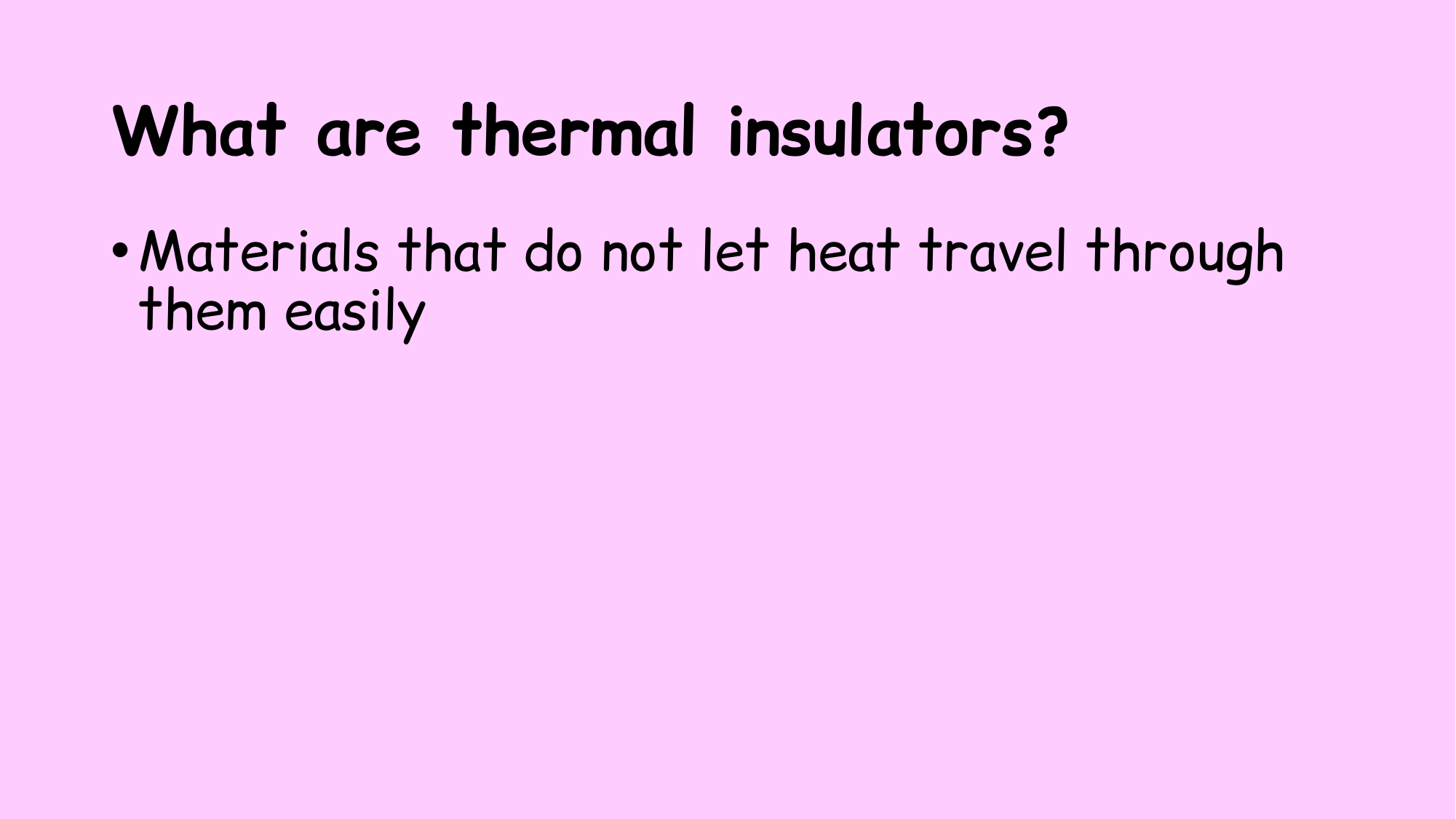

# What are thermal insulators?
Materials that do not let heat travel through them easily